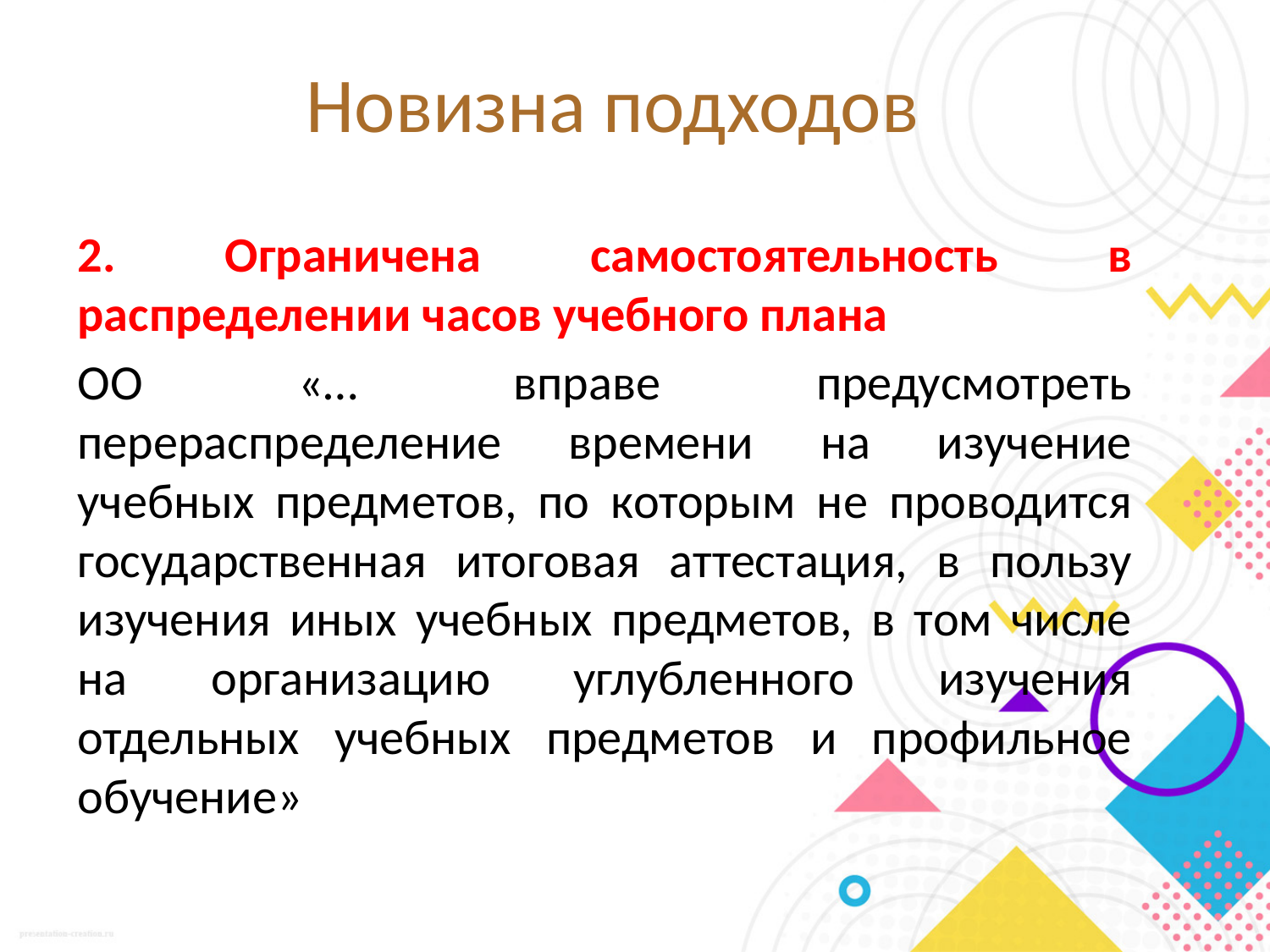

# Новизна подходов
2. Ограничена самостоятельность в распределении часов учебного плана
ОО «… вправе предусмотреть перераспределение времени на изучение учебных предметов, по которым не проводится государственная итоговая аттестация, в пользу изучения иных учебных предметов, в том числе на организацию углубленного изучения отдельных учебных предметов и профильное обучение»